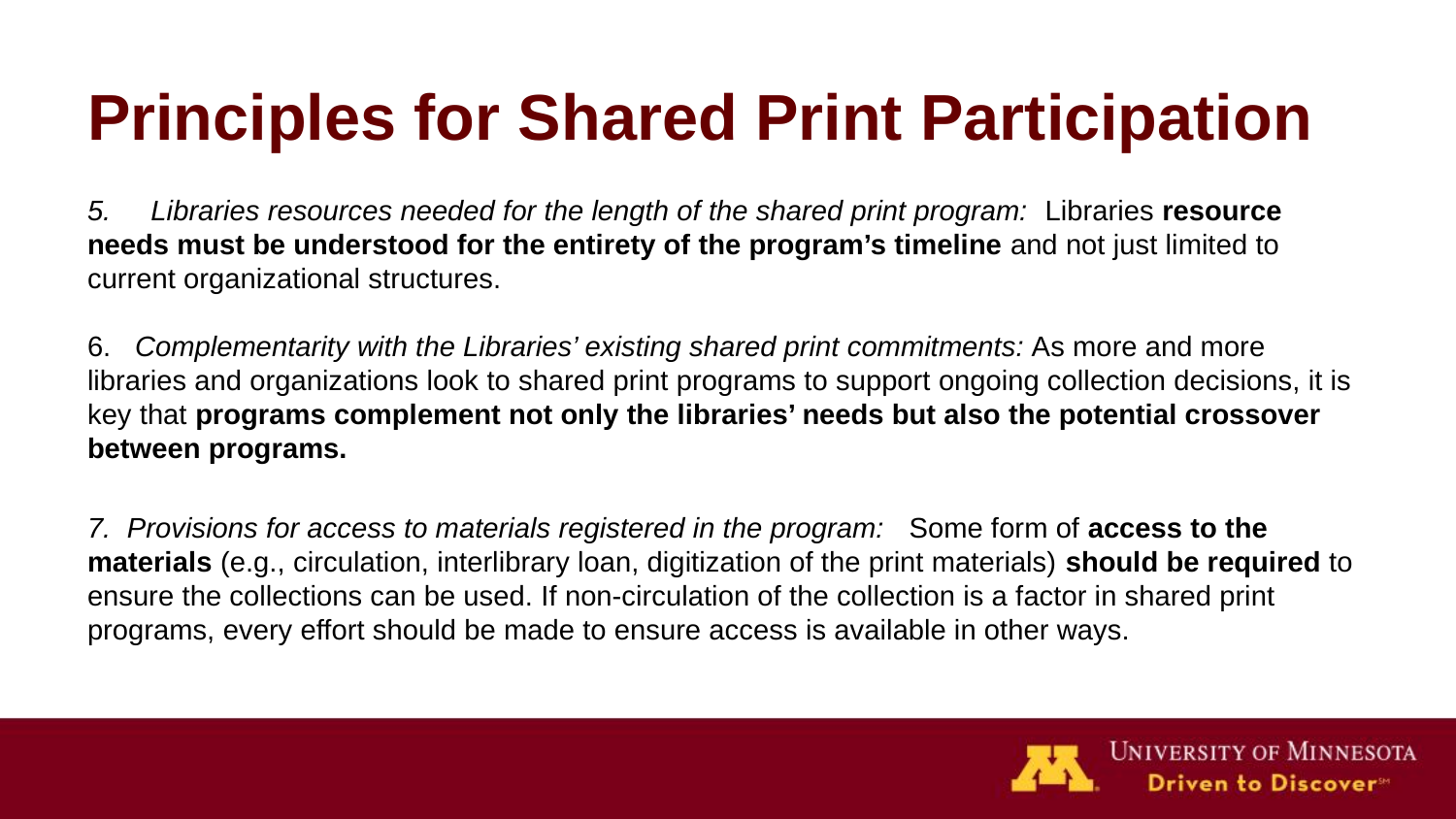

# Principles for Shared Print Participation

5.     Libraries resources needed for the length of the shared print program:  Libraries resource needs must be understood for the entirety of the program’s timeline and not just limited to current organizational structures.

6.   Complementarity with the Libraries’ existing shared print commitments: As more and more libraries and organizations look to shared print programs to support ongoing collection decisions, it is key that programs complement not only the libraries’ needs but also the potential crossover between programs.

7.  Provisions for access to materials registered in the program:   Some form of access to the materials (e.g., circulation, interlibrary loan, digitization of the print materials) should be required to ensure the collections can be used. If non-circulation of the collection is a factor in shared print programs, every effort should be made to ensure access is available in other ways.